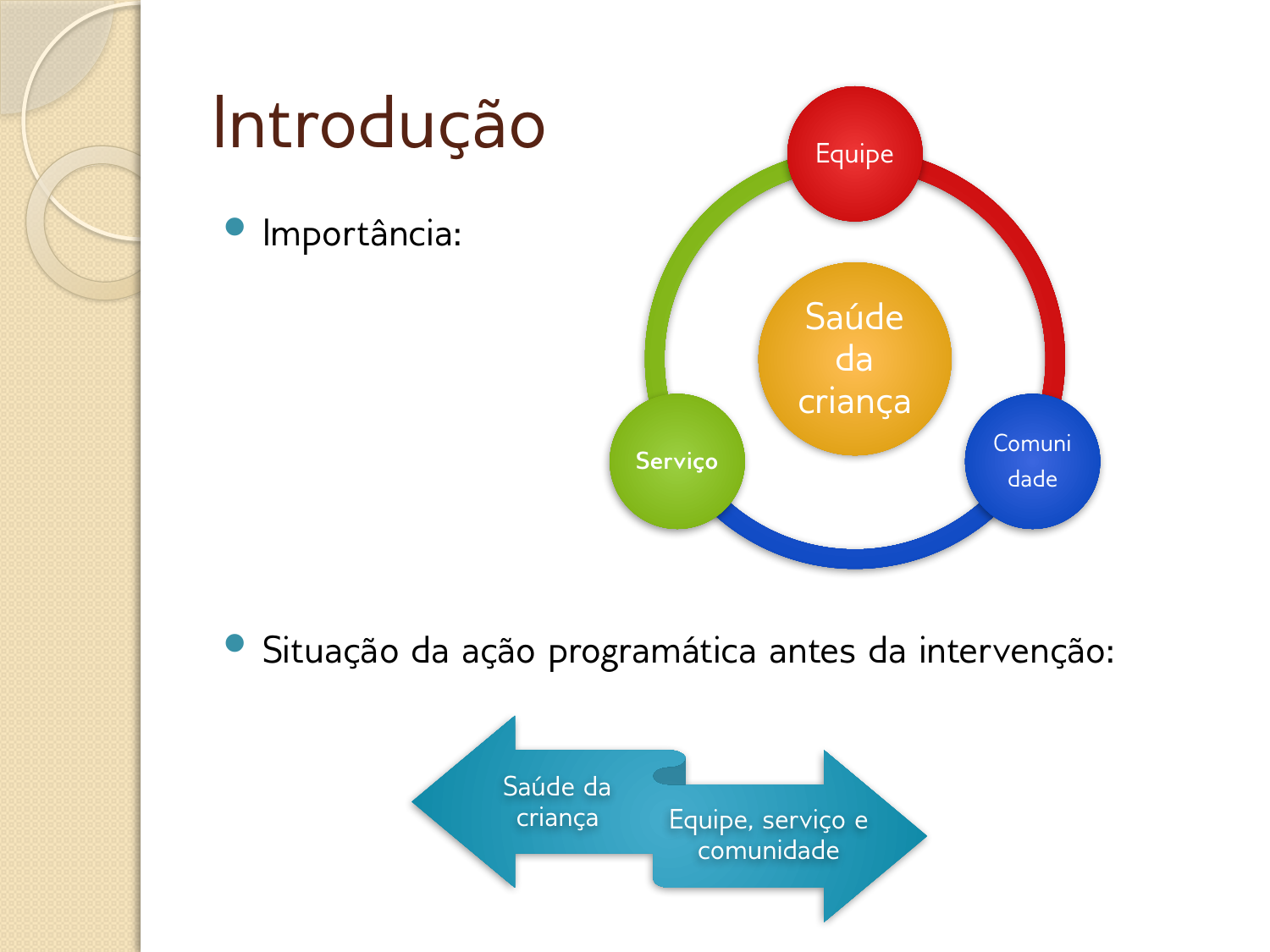

# Introdução
Saúde da criança
Equipe
Comuni
dade
Serviço
Importância:

Situação da ação programática antes da intervenção:

Saúde da criança
Equipe, serviço e comunidade